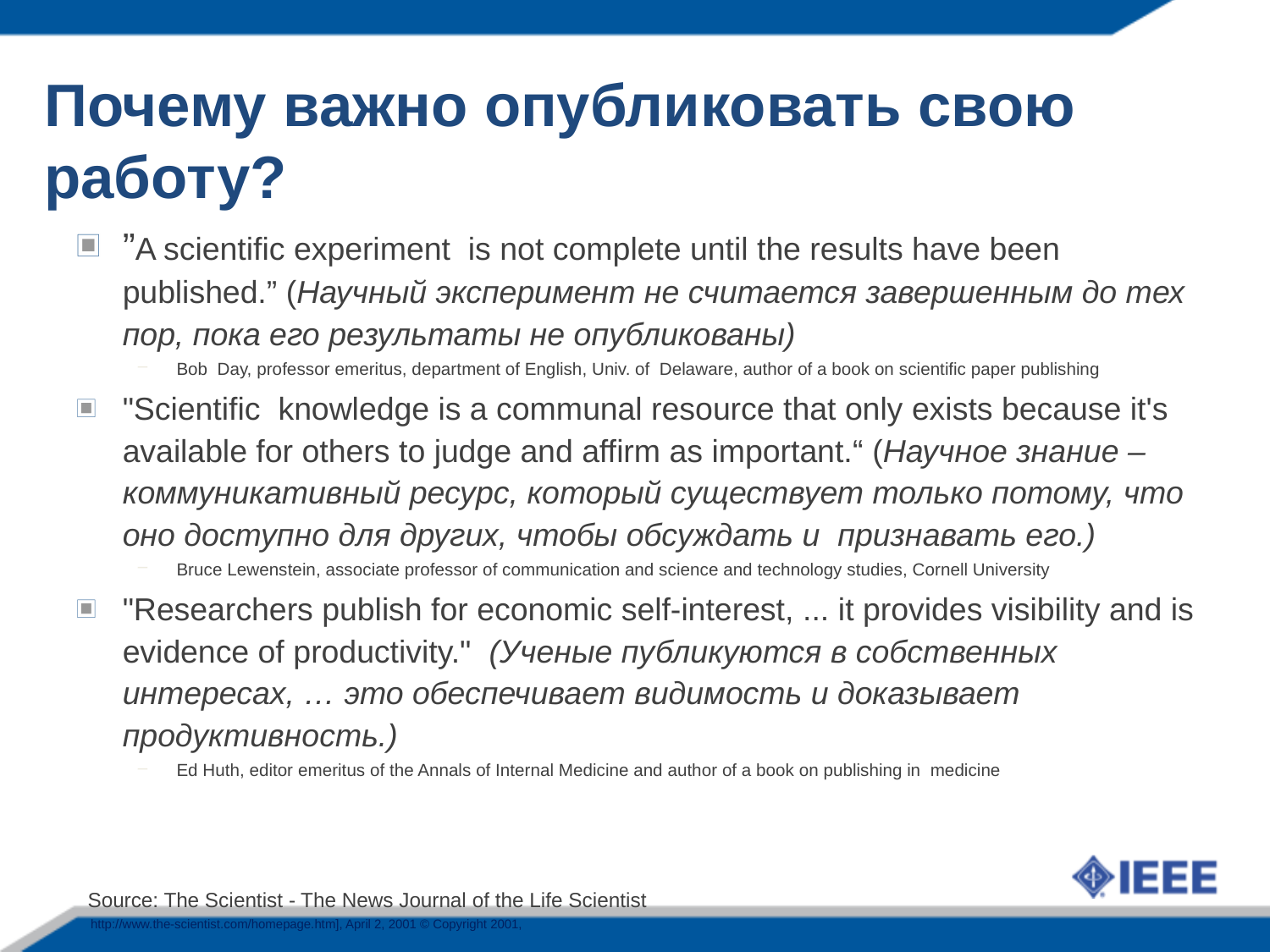

# Почему важно опубликовать свою работу?
”A scientific experiment  is not complete until the results have been published.” (Научный эксперимент не считается завершенным до тех пор, пока его результаты не опубликованы)
Bob  Day, professor emeritus, department of English, Univ. of  Delaware, author of a book on scientific paper publishing
"Scientific  knowledge is a communal resource that only exists because it's available for others to judge and affirm as important.“ (Научное знание – коммуникативный ресурс, который существует только потому, что оно доступно для других, чтобы обсуждать и  признавать его.)
Bruce Lewenstein, associate professor of communication and science and technology studies, Cornell University
"Researchers publish for economic self-interest, ... it provides visibility and is evidence of productivity."  (Ученые публикуются в собственных интересах, … это обеспечивает видимость и доказывает продуктивность.)
Ed Huth, editor emeritus of the Annals of Internal Medicine and author of a book on publishing in  medicine
  Source: The Scientist - The News Journal of the Life Scientist
    http://www.the-scientist.com/homepage.htm], April 2, 2001 © Copyright 2001,